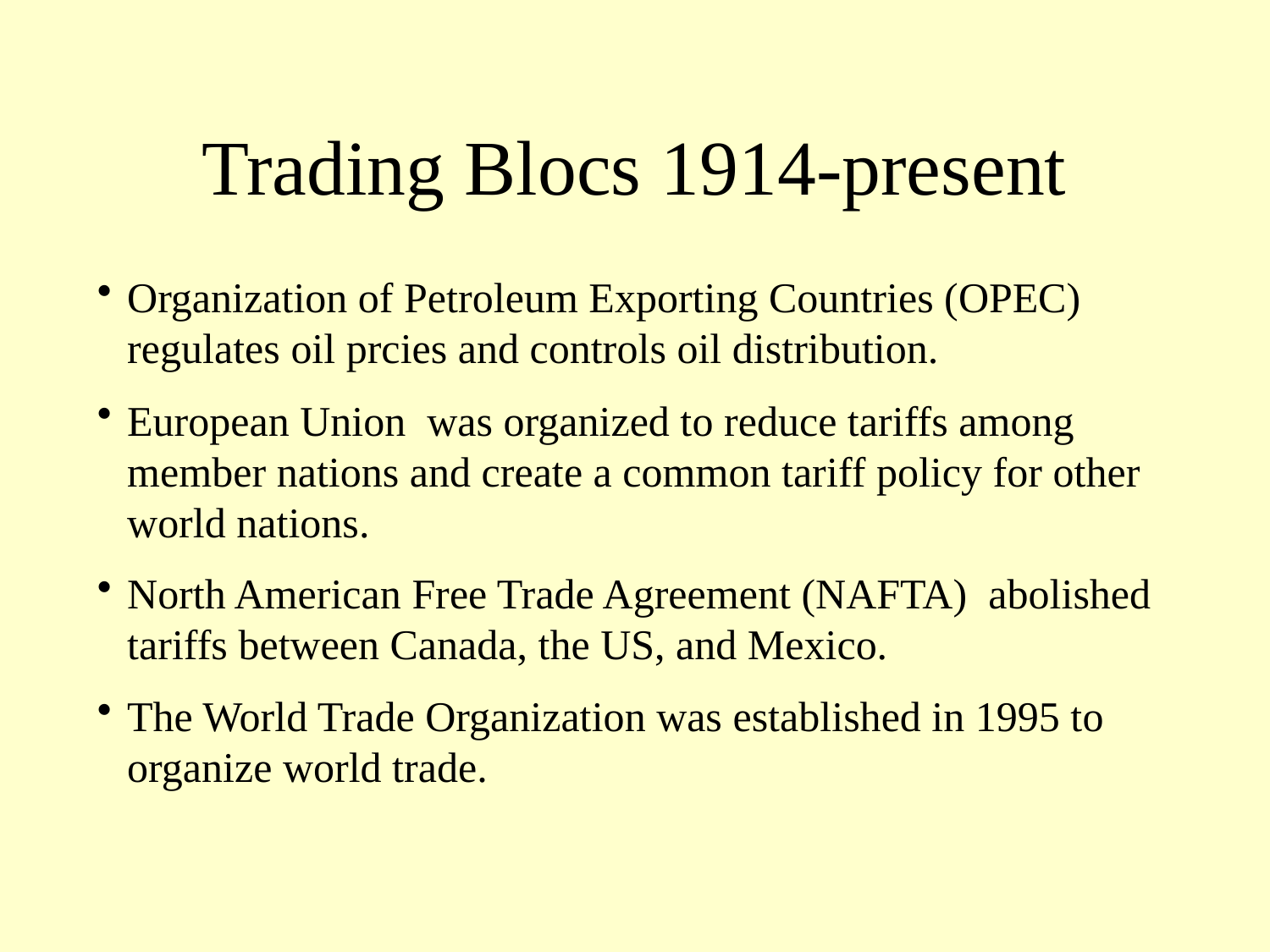

# Trading Blocs 1914-present
Organization of Petroleum Exporting Countries (OPEC) regulates oil prcies and controls oil distribution.
European Union  was organized to reduce tariffs among member nations and create a common tariff policy for other world nations.
North American Free Trade Agreement (NAFTA)  abolished tariffs between Canada, the US, and Mexico.
The World Trade Organization was established in 1995 to organize world trade.